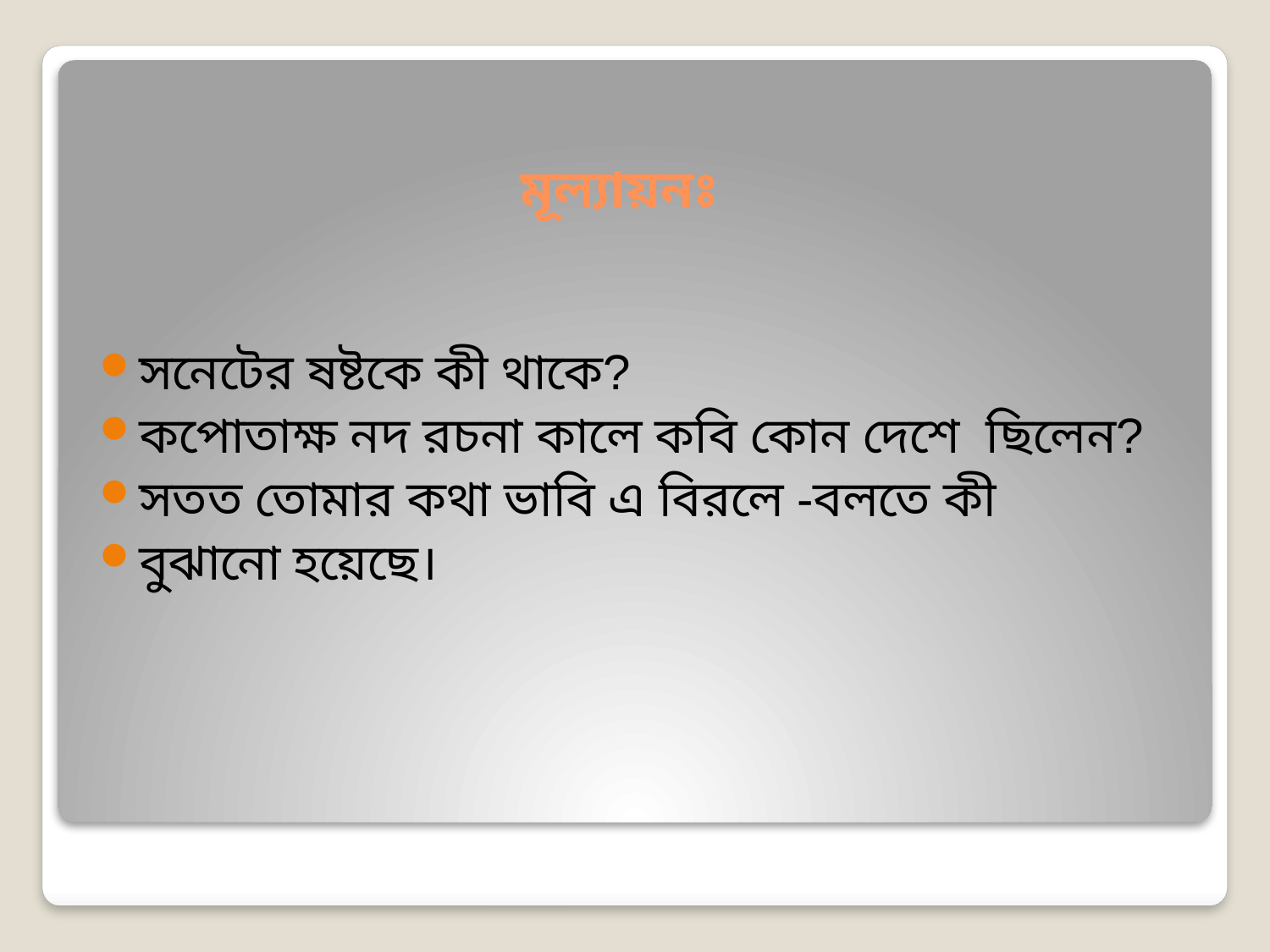

# মূল্যায়নঃ
সনেটের ষষ্টকে কী থাকে?
কপোতাক্ষ নদ রচনা কালে কবি কোন দেশে  ছিলেন?
সতত তোমার কথা ভাবি এ বিরলে -বলতে কী
বুঝানো হয়েছে।